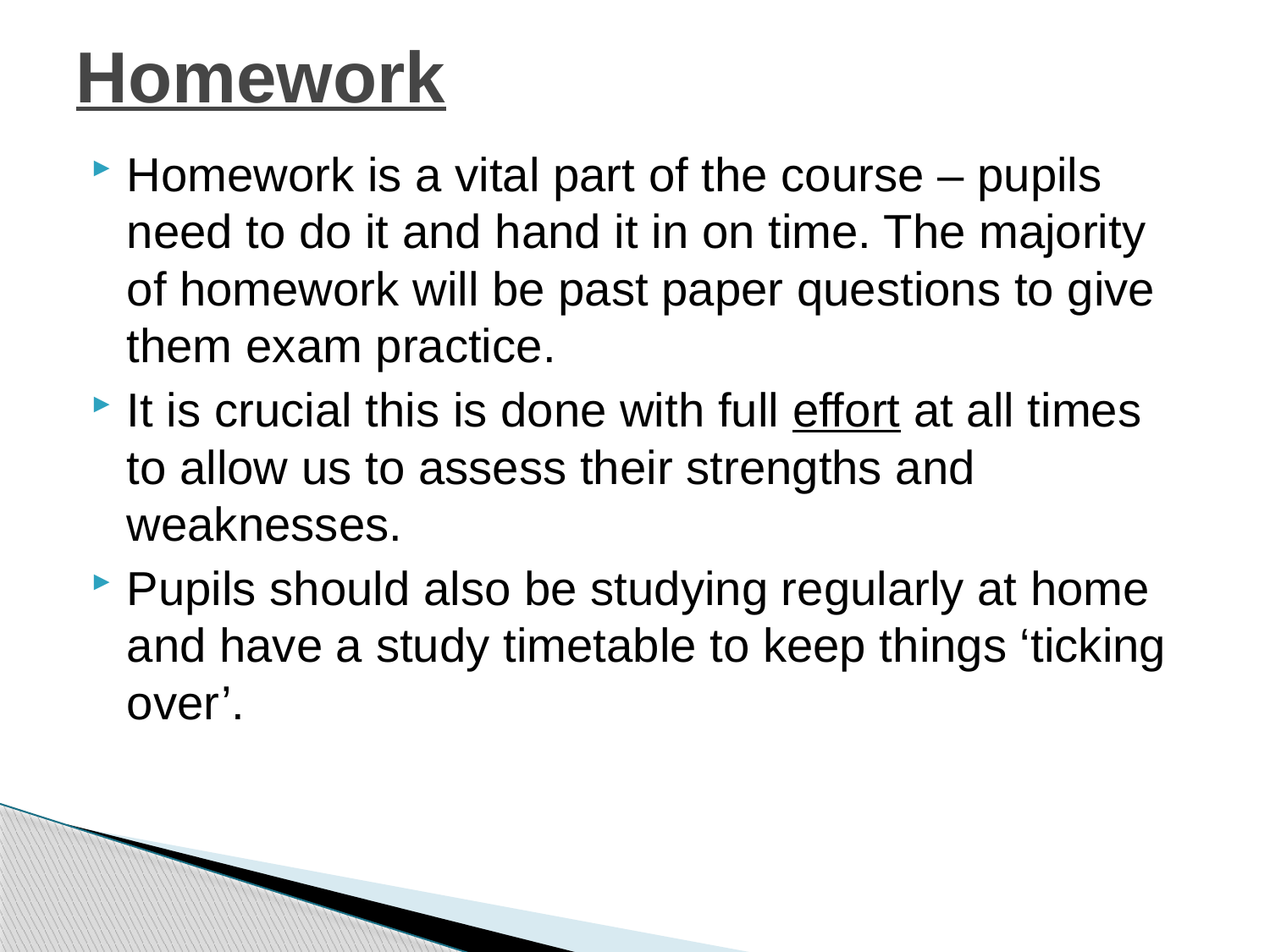

# Homework
Homework is a vital part of the course – pupils need to do it and hand it in on time. The majority of homework will be past paper questions to give them exam practice.
It is crucial this is done with full effort at all times to allow us to assess their strengths and weaknesses.
Pupils should also be studying regularly at home and have a study timetable to keep things ‘ticking over’.